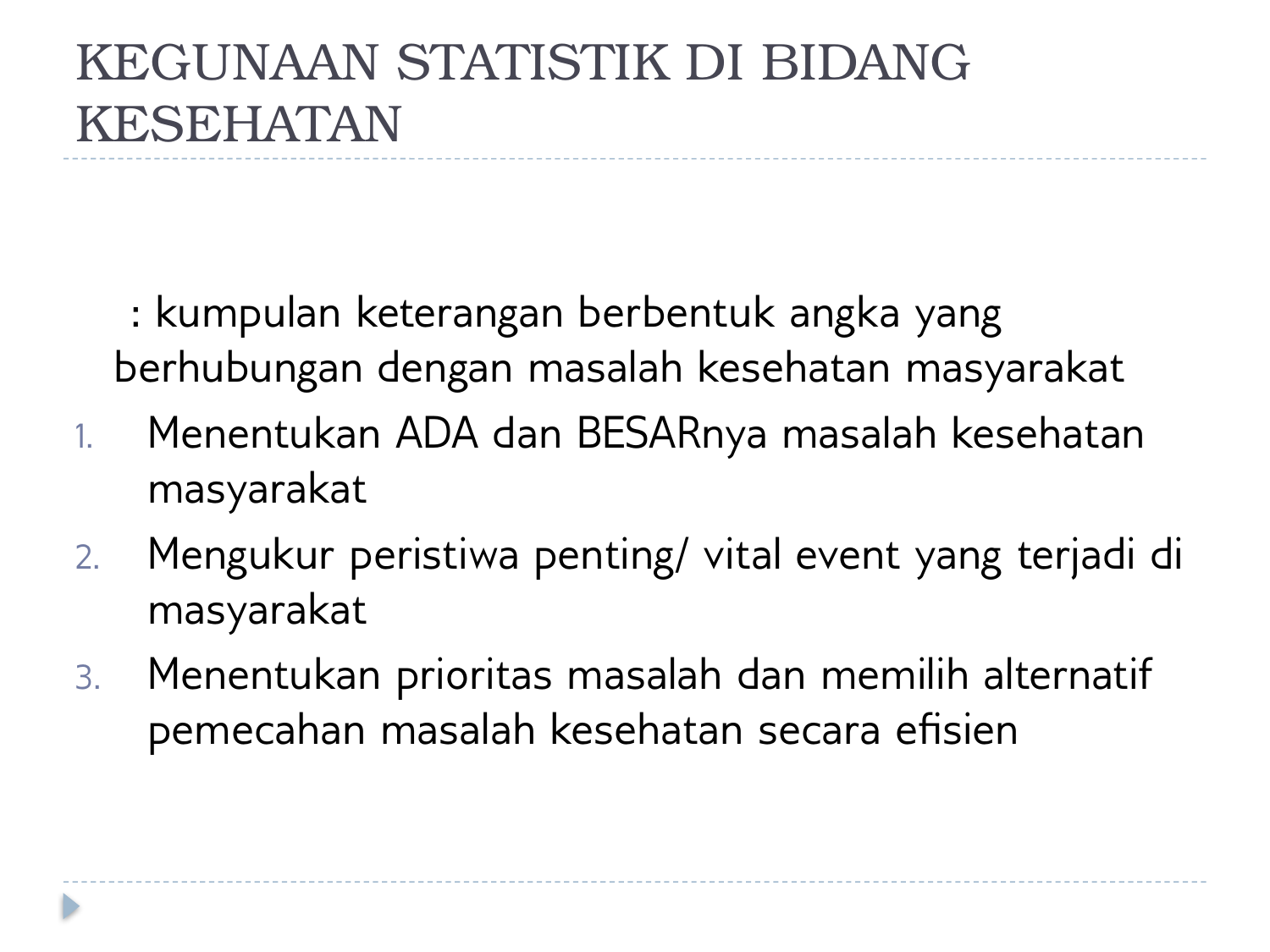

# KEGUNAAN STATISTIK DI BIDANG KESEHATAN
    : kumpulan keterangan berbentuk angka yang berhubungan dengan masalah kesehatan masyarakat
Menentukan ADA dan BESARnya masalah kesehatan masyarakat
Mengukur peristiwa penting/ vital event yang terjadi di masyarakat
Menentukan prioritas masalah dan memilih alternatif pemecahan masalah kesehatan secara efisien